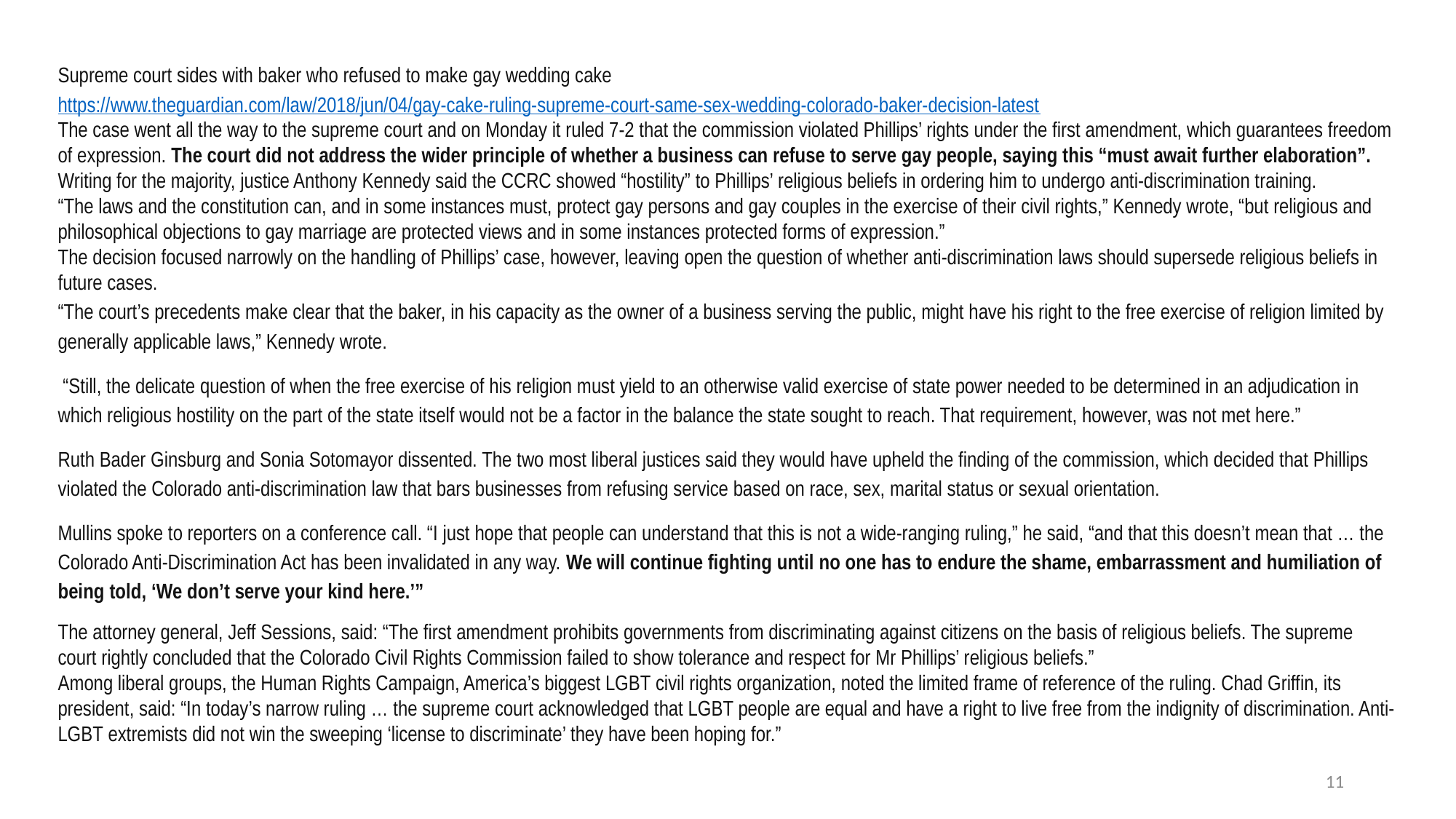

Supreme court sides with baker who refused to make gay wedding cake
https://www.theguardian.com/law/2018/jun/04/gay-cake-ruling-supreme-court-same-sex-wedding-colorado-baker-decision-latest
The case went all the way to the supreme court and on Monday it ruled 7-2 that the commission violated Phillips’ rights under the first amendment, which guarantees freedom of expression. The court did not address the wider principle of whether a business can refuse to serve gay people, saying this “must await further elaboration”.
Writing for the majority, justice Anthony Kennedy said the CCRC showed “hostility” to Phillips’ religious beliefs in ordering him to undergo anti-discrimination training.
“The laws and the constitution can, and in some instances must, protect gay persons and gay couples in the exercise of their civil rights,” Kennedy wrote, “but religious and philosophical objections to gay marriage are protected views and in some instances protected forms of expression.”
The decision focused narrowly on the handling of Phillips’ case, however, leaving open the question of whether anti-discrimination laws should supersede religious beliefs in future cases.
“The court’s precedents make clear that the baker, in his capacity as the owner of a business serving the public, might have his right to the free exercise of religion limited by generally applicable laws,” Kennedy wrote.
 “Still, the delicate question of when the free exercise of his religion must yield to an otherwise valid exercise of state power needed to be determined in an adjudication in which religious hostility on the part of the state itself would not be a factor in the balance the state sought to reach. That requirement, however, was not met here.”
Ruth Bader Ginsburg and Sonia Sotomayor dissented. The two most liberal justices said they would have upheld the finding of the commission, which decided that Phillips violated the Colorado anti-discrimination law that bars businesses from refusing service based on race, sex, marital status or sexual orientation.
Mullins spoke to reporters on a conference call. “I just hope that people can understand that this is not a wide-ranging ruling,” he said, “and that this doesn’t mean that … the Colorado Anti-Discrimination Act has been invalidated in any way. We will continue fighting until no one has to endure the shame, embarrassment and humiliation of being told, ‘We don’t serve your kind here.’”
The attorney general, Jeff Sessions, said: “The first amendment prohibits governments from discriminating against citizens on the basis of religious beliefs. The supreme court rightly concluded that the Colorado Civil Rights Commission failed to show tolerance and respect for Mr Phillips’ religious beliefs.”
Among liberal groups, the Human Rights Campaign, America’s biggest LGBT civil rights organization, noted the limited frame of reference of the ruling. Chad Griffin, its president, said: “In today’s narrow ruling … the supreme court acknowledged that LGBT people are equal and have a right to live free from the indignity of discrimination. Anti-LGBT extremists did not win the sweeping ‘license to discriminate’ they have been hoping for.”
11